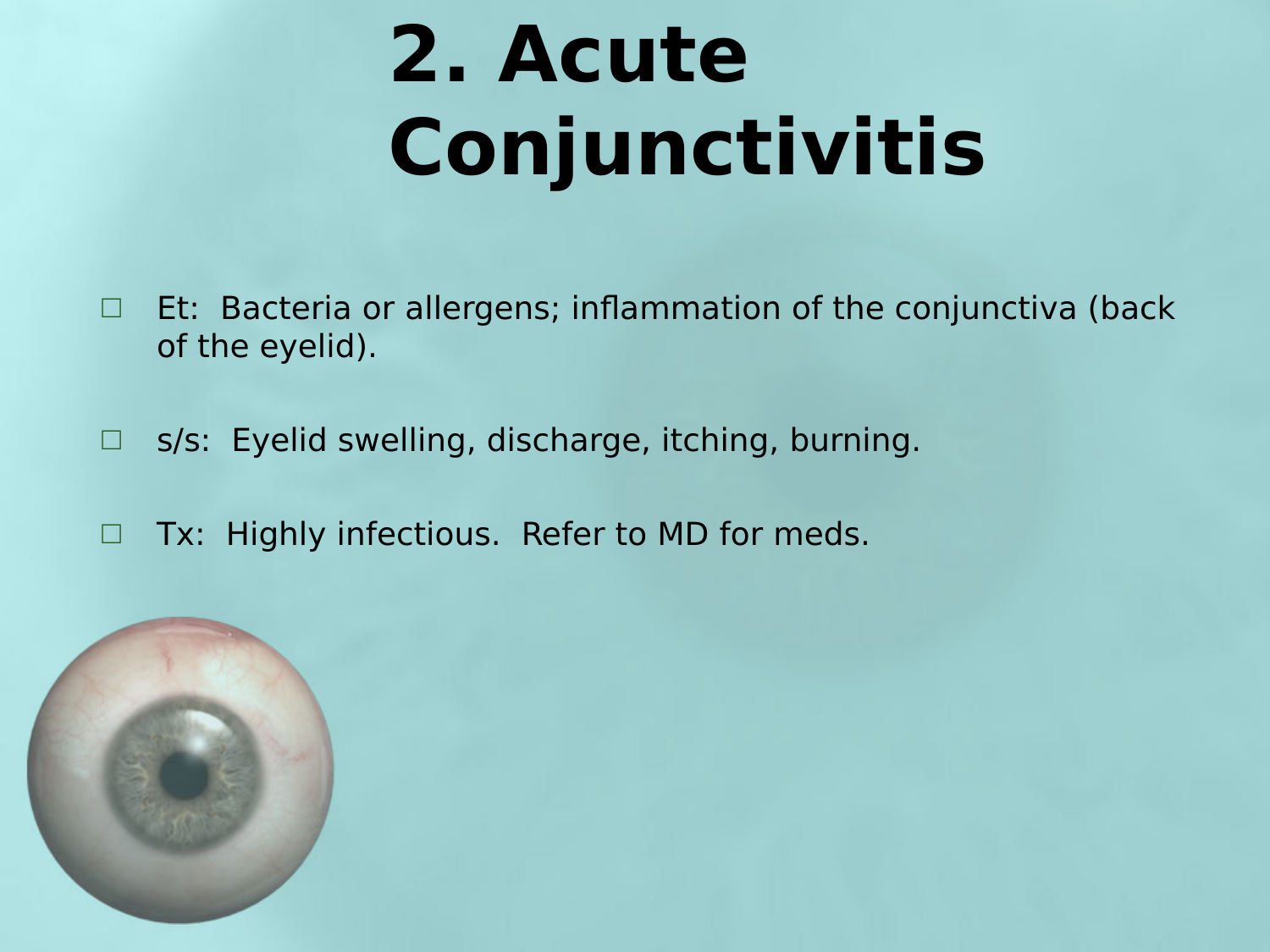

# 2. Acute Conjunctivitis

Et:  Bacteria or allergens; inflammation of the conjunctiva (back of the eyelid).

s/s:  Eyelid swelling, discharge, itching, burning.

Tx:  Highly infectious.  Refer to MD for meds.